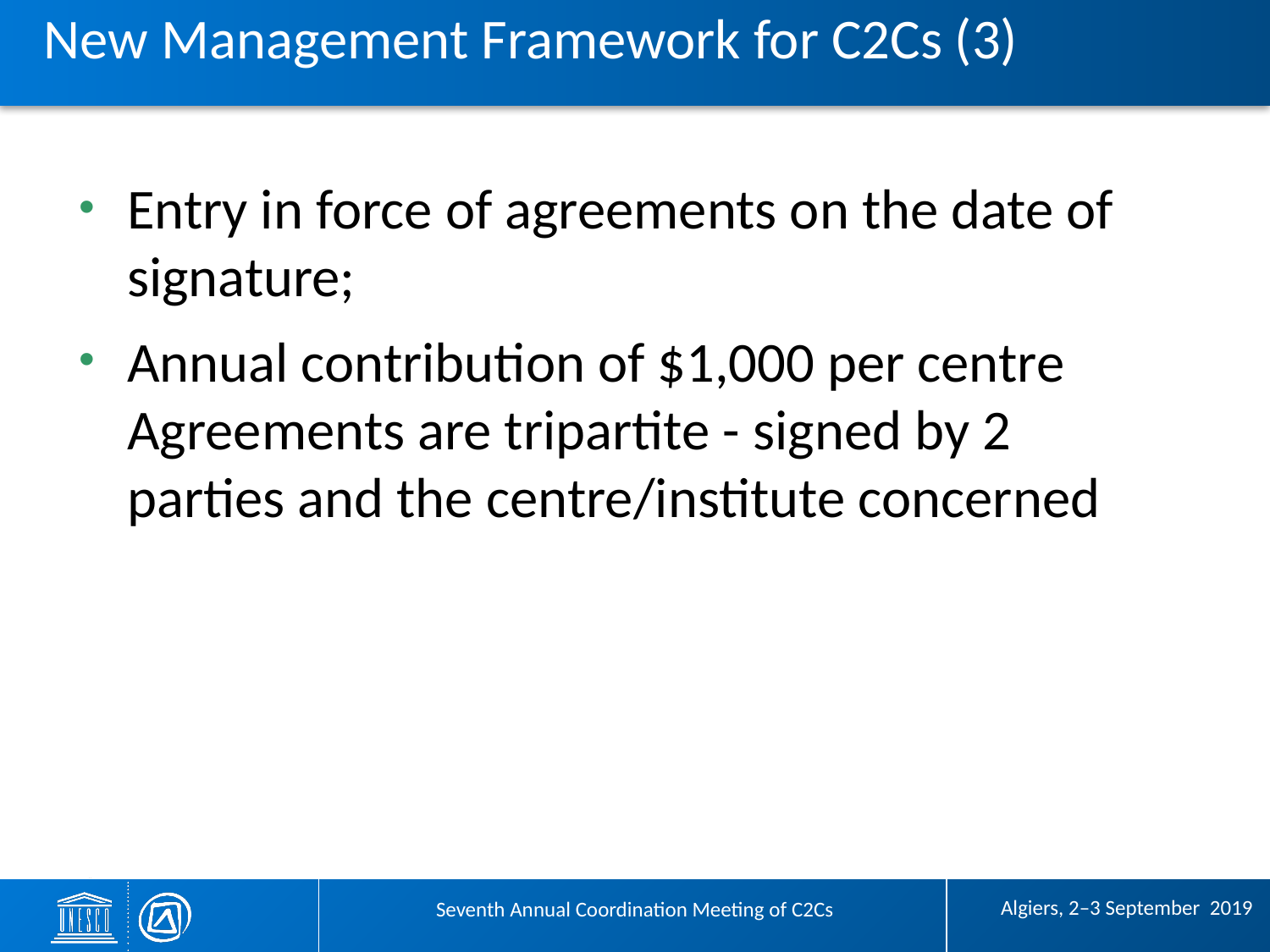

# New Management Framework for C2Cs (3)
Entry in force of agreements on the date of signature;
Annual contribution of $1,000 per centre Agreements are tripartite - signed by 2 parties and the centre/institute concerned

 Algiers, 2–3 September  2019
Seventh Annual Coordination Meeting of C2Cs